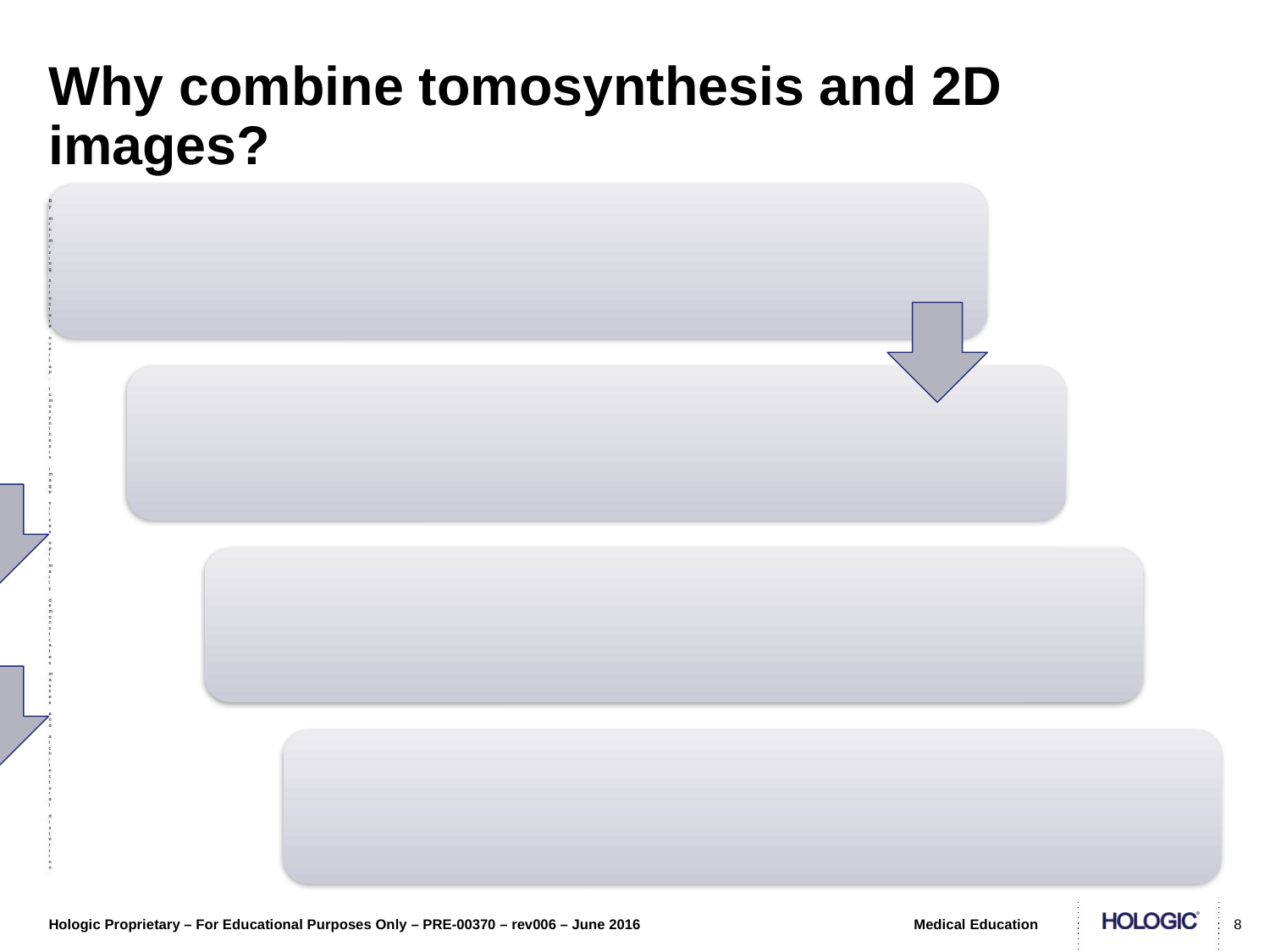

# Why combine tomosynthesis and 2D images?
By minimizing structure overlap, tomosynthesis image slices optimally demonstrates masses and architectural distortion
8